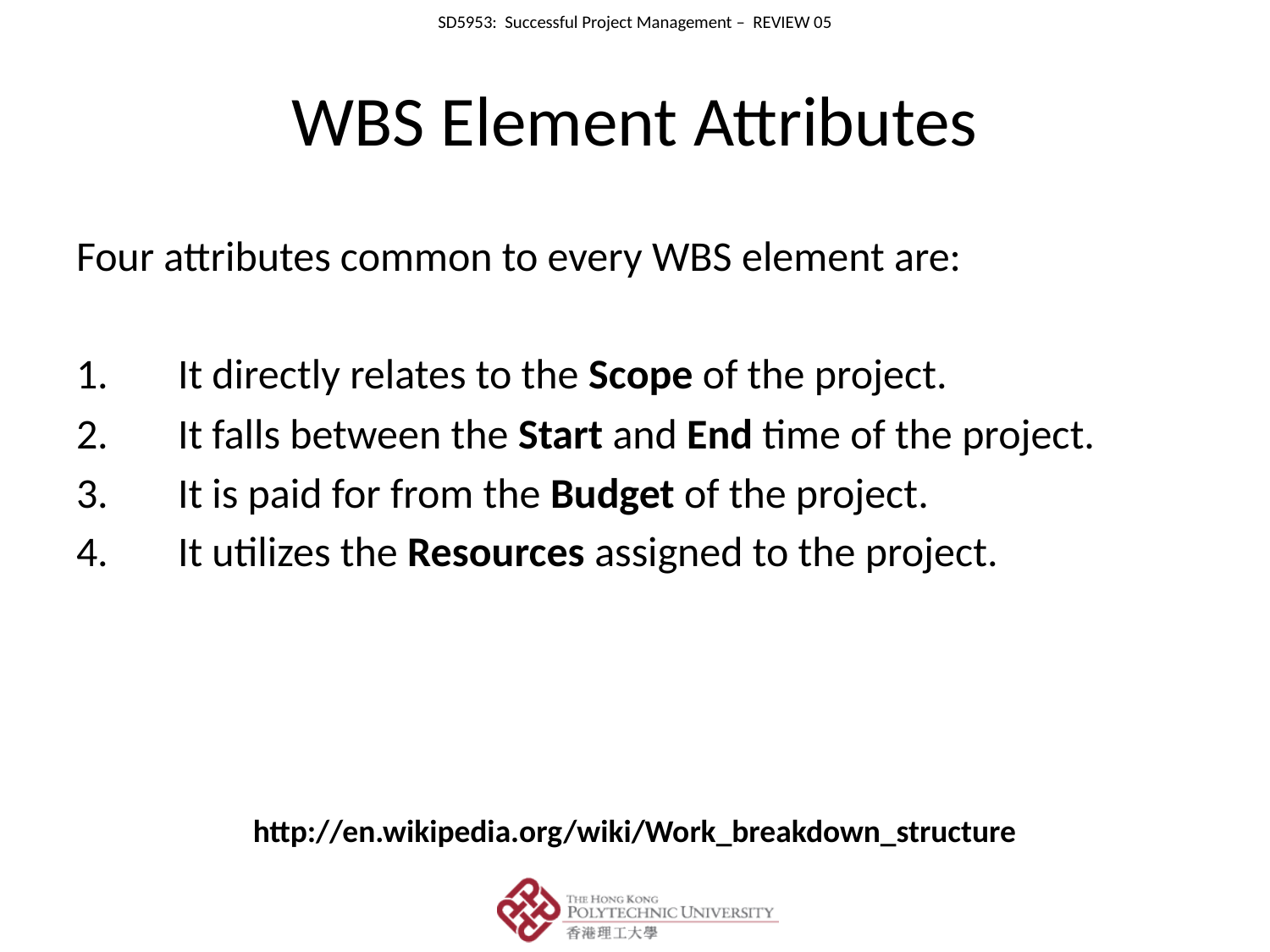

# WBS Element Attributes
Four attributes common to every WBS element are:

    It directly relates to the Scope of the project.
    It falls between the Start and End time of the project.
    It is paid for from the Budget of the project.
    It utilizes the Resources assigned to the project.
http://en.wikipedia.org/wiki/Work_breakdown_structure